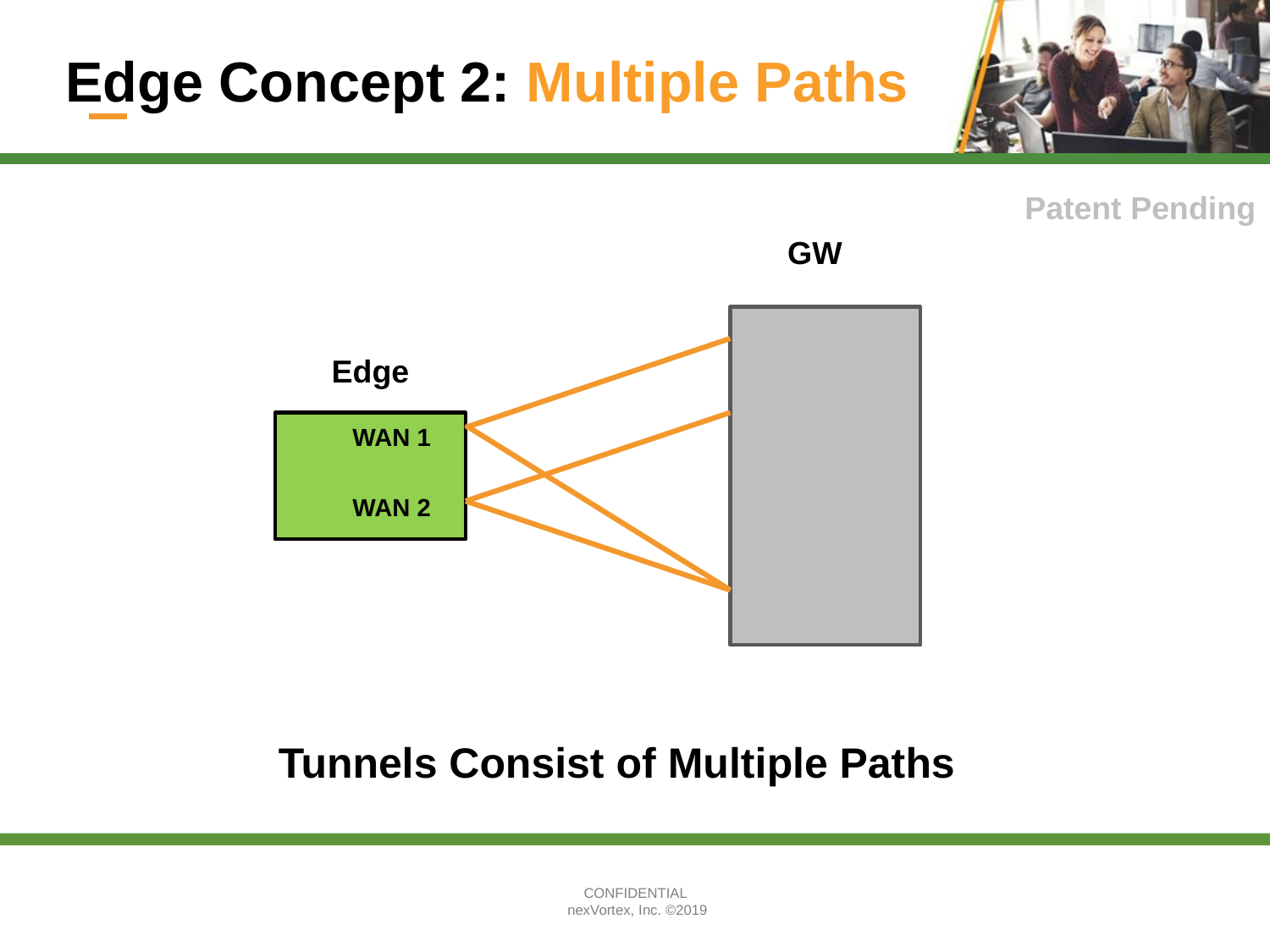

# Edge Concept 2: Multiple Paths
Patent Pending
GW

Edge

WAN 1
WAN 2
Tunnels Consist of Multiple Paths